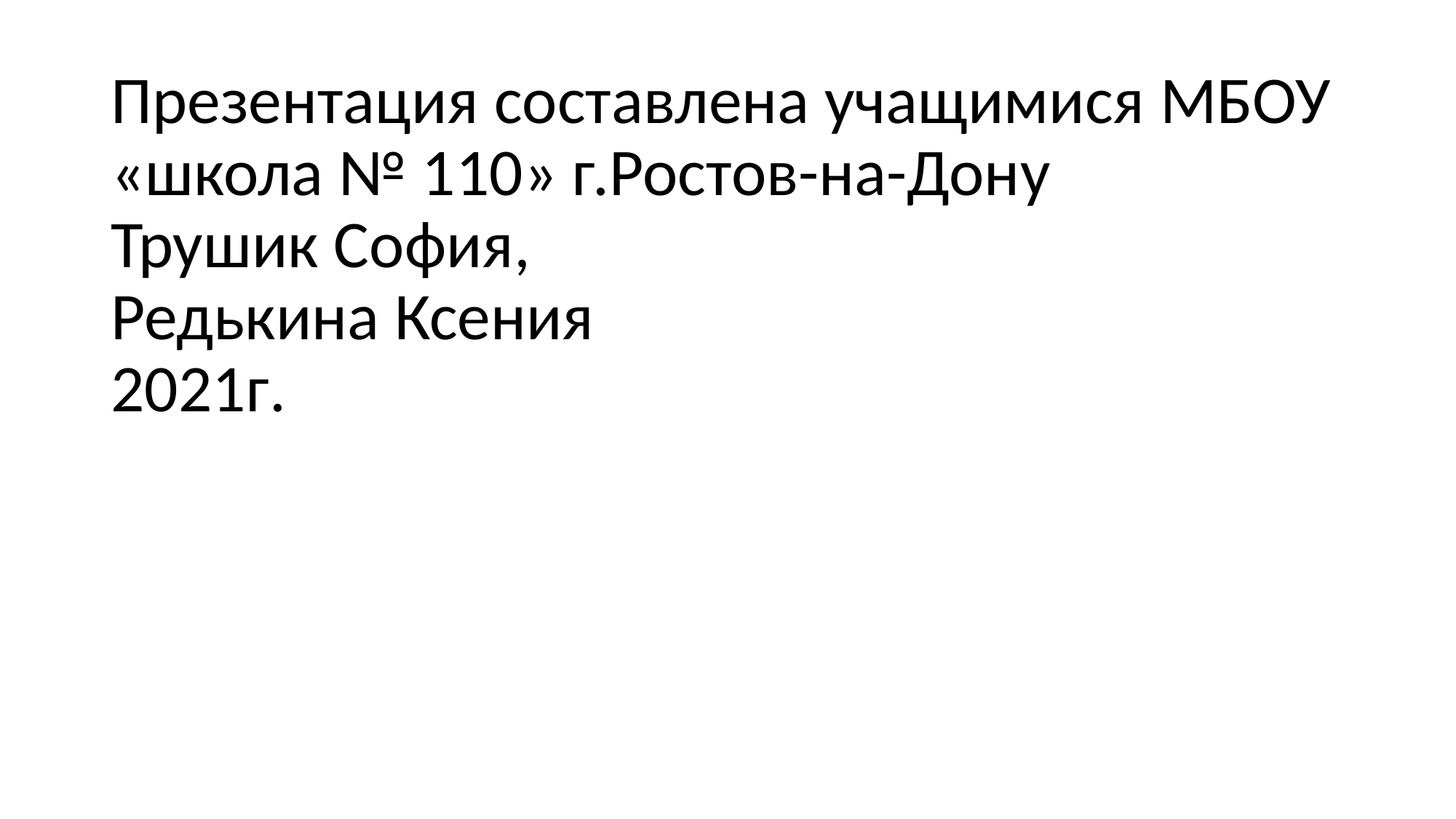

# Презентация составлена учащимися МБОУ «школа № 110» г.Ростов-на-Дону Трушик София, Редькина Ксения 2021г.